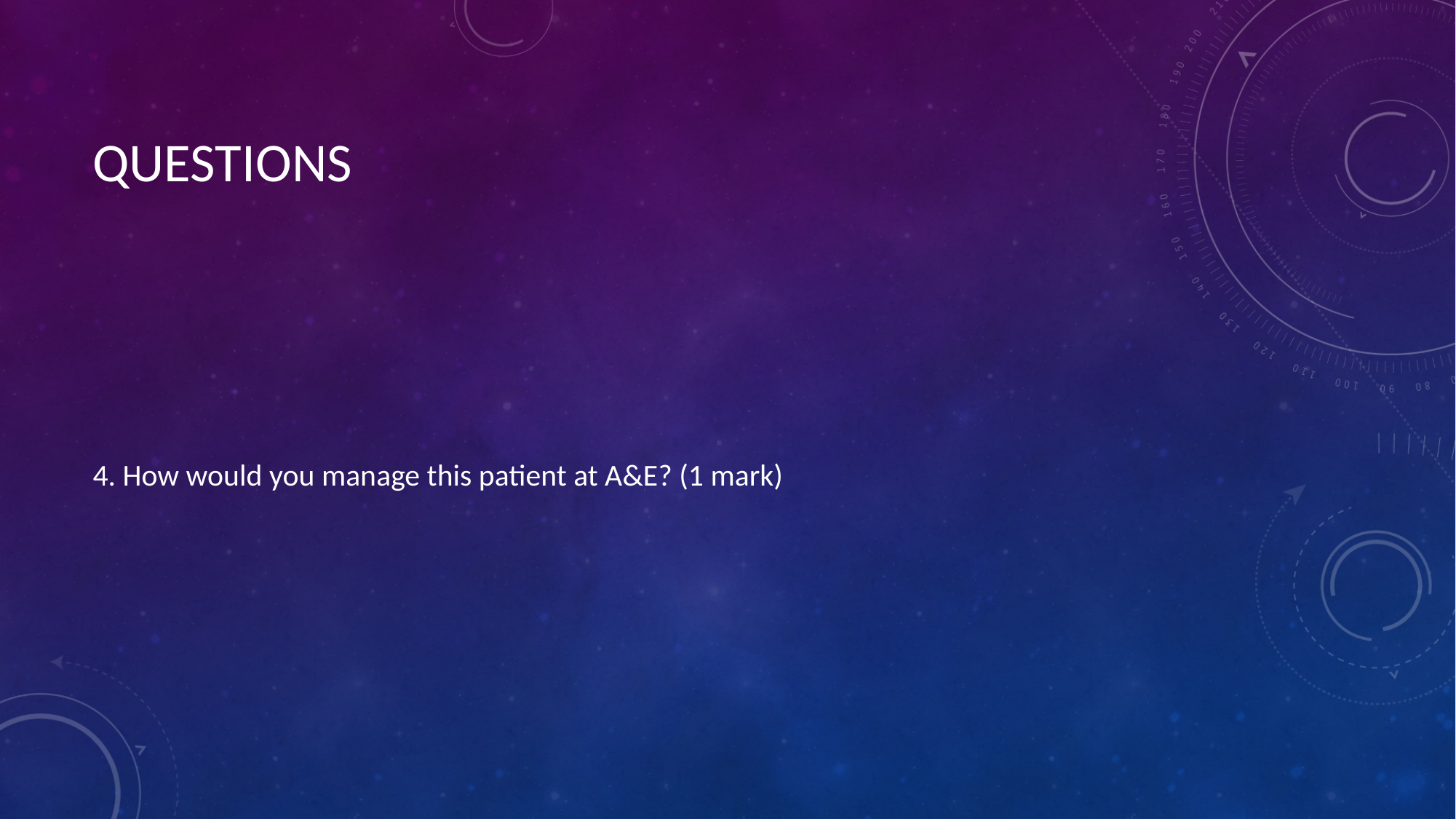

# questions
4. How would you manage this patient at A&E? (1 mark)